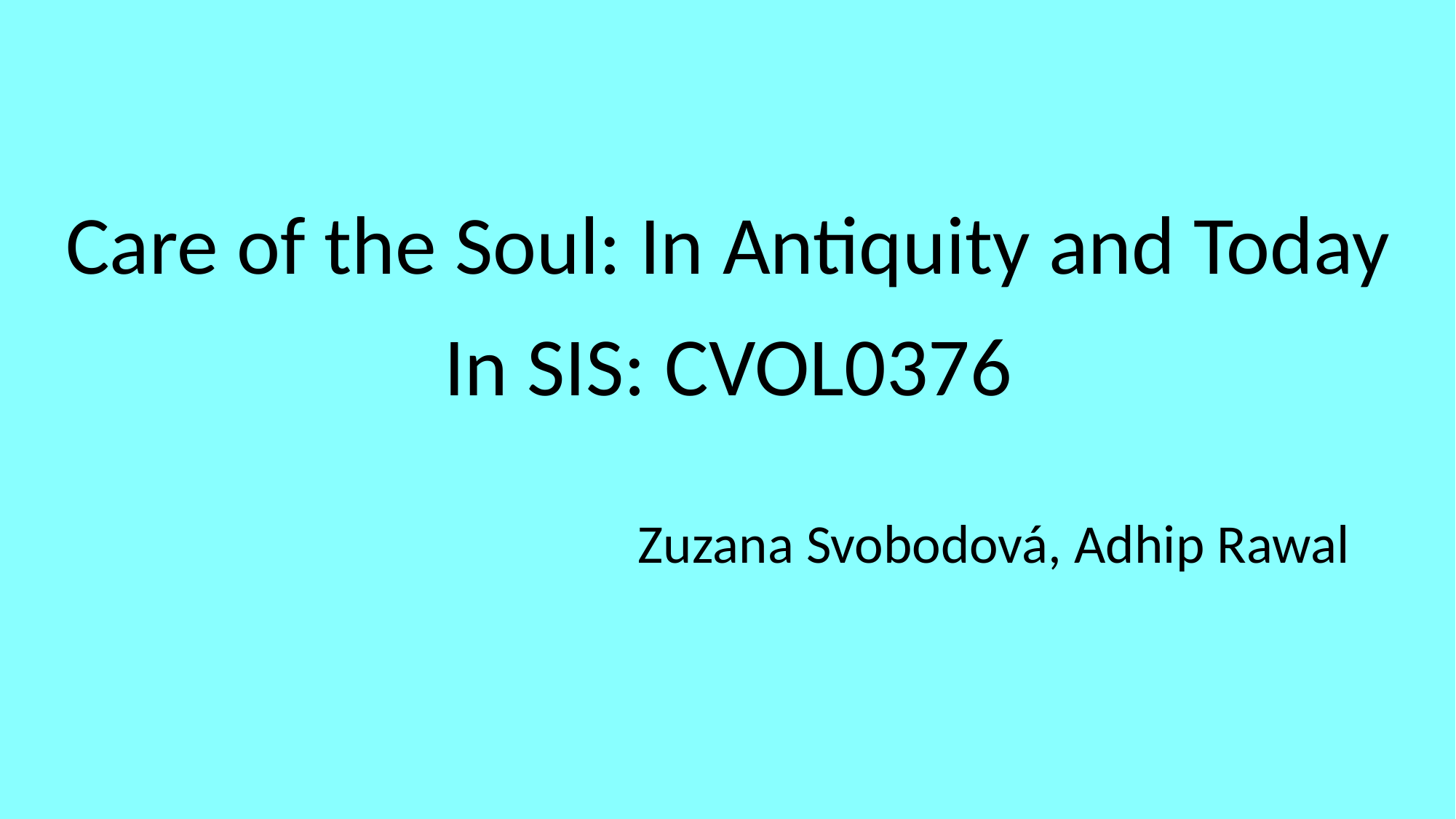

# Care of the Soul: In Antiquity and Today In SIS: CVOL0376

Zuzana Svobodová, Adhip Rawal